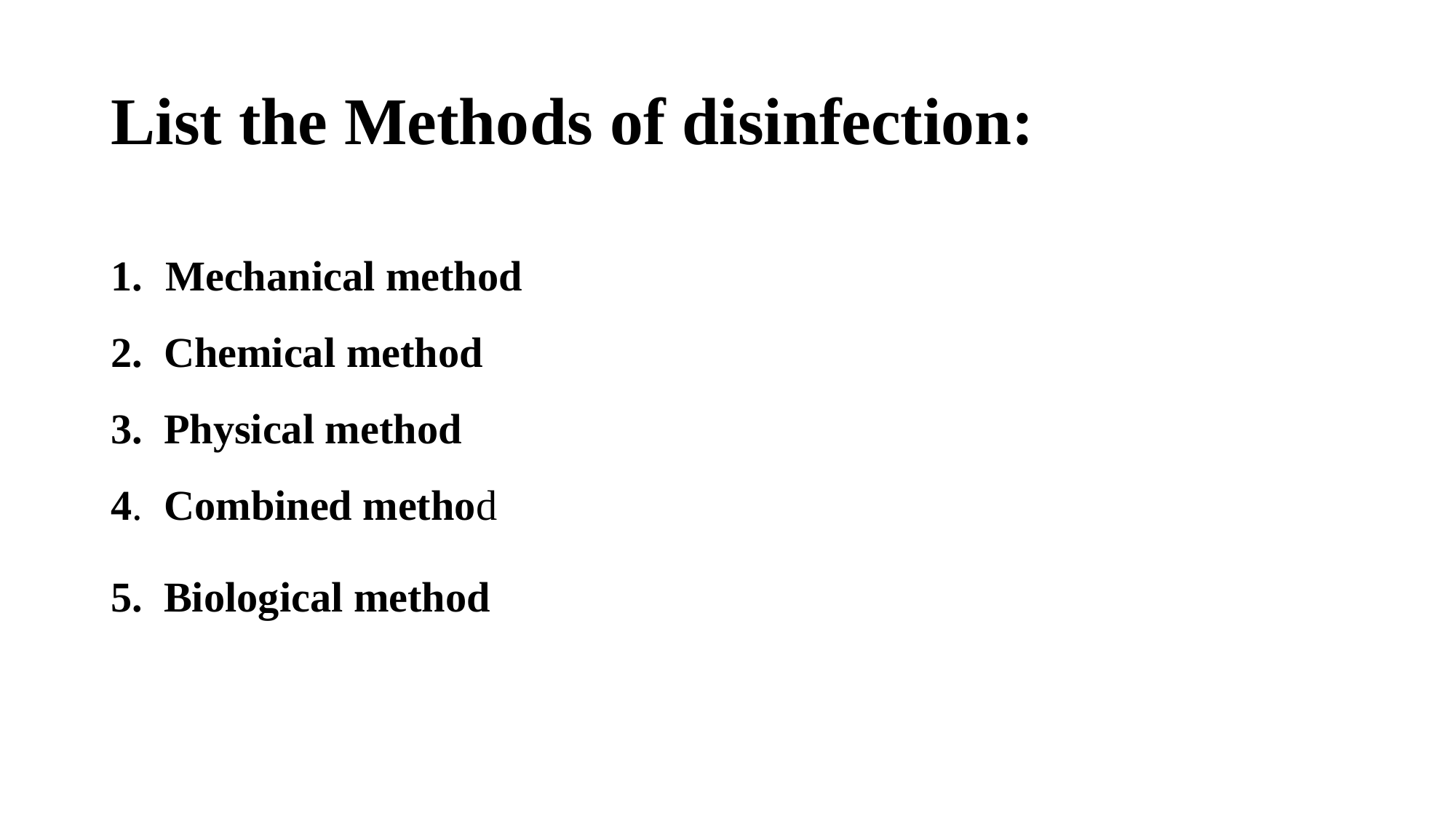

# List the Methods of disinfection:

Mechanical method
2.  Chemical method
3.  Physical method
4.  Combined method
5.  Biological method